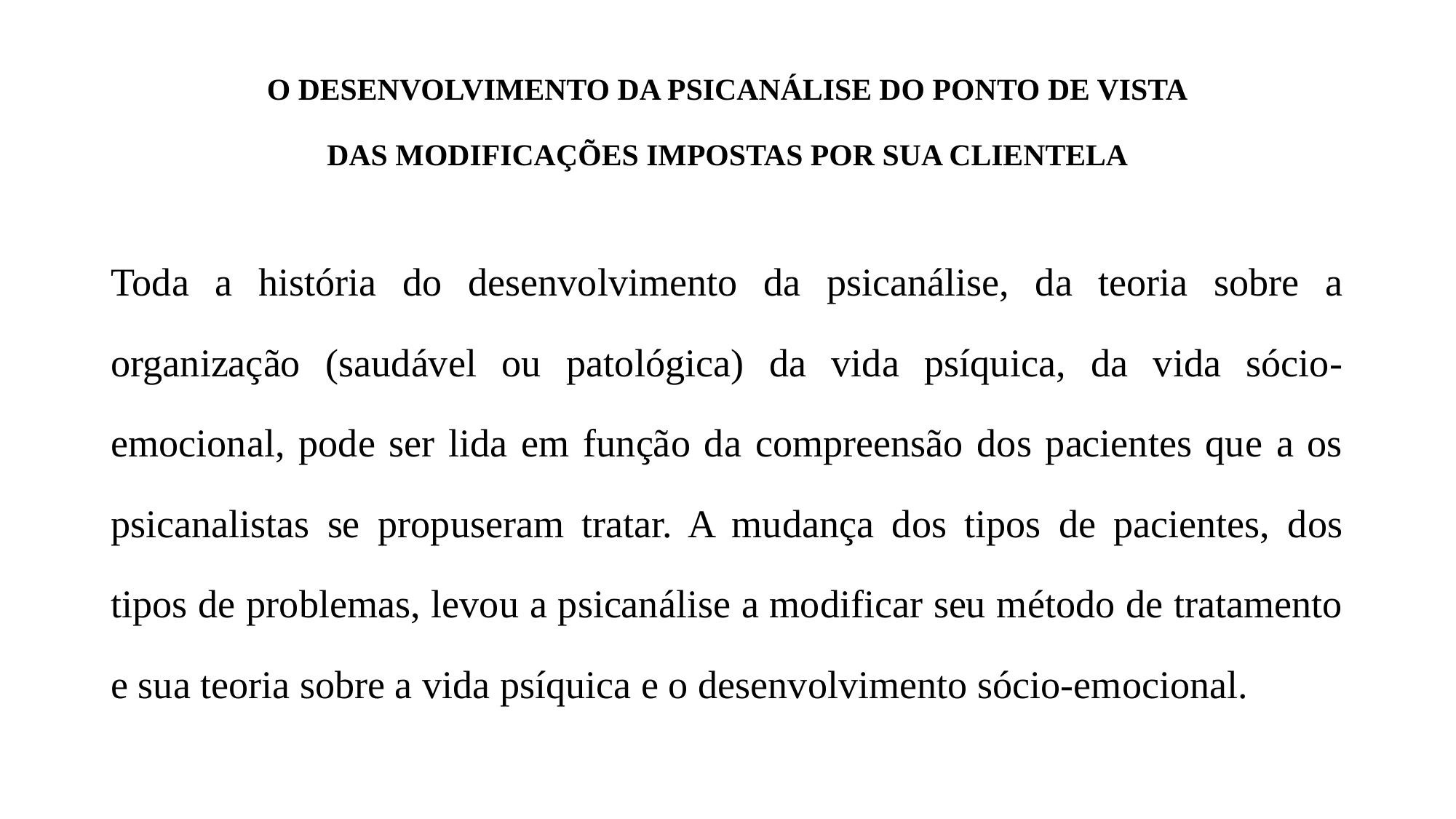

# O DESENVOLVIMENTO DA PSICANÁLISE DO PONTO DE VISTA DAS MODIFICAÇÕES IMPOSTAS POR SUA CLIENTELA
Toda a história do desenvolvimento da psicanálise, da teoria sobre a organização (saudável ou patológica) da vida psíquica, da vida sócio-emocional, pode ser lida em função da compreensão dos pacientes que a os psicanalistas se propuseram tratar. A mudança dos tipos de pacientes, dos tipos de problemas, levou a psicanálise a modificar seu método de tratamento e sua teoria sobre a vida psíquica e o desenvolvimento sócio-emocional.